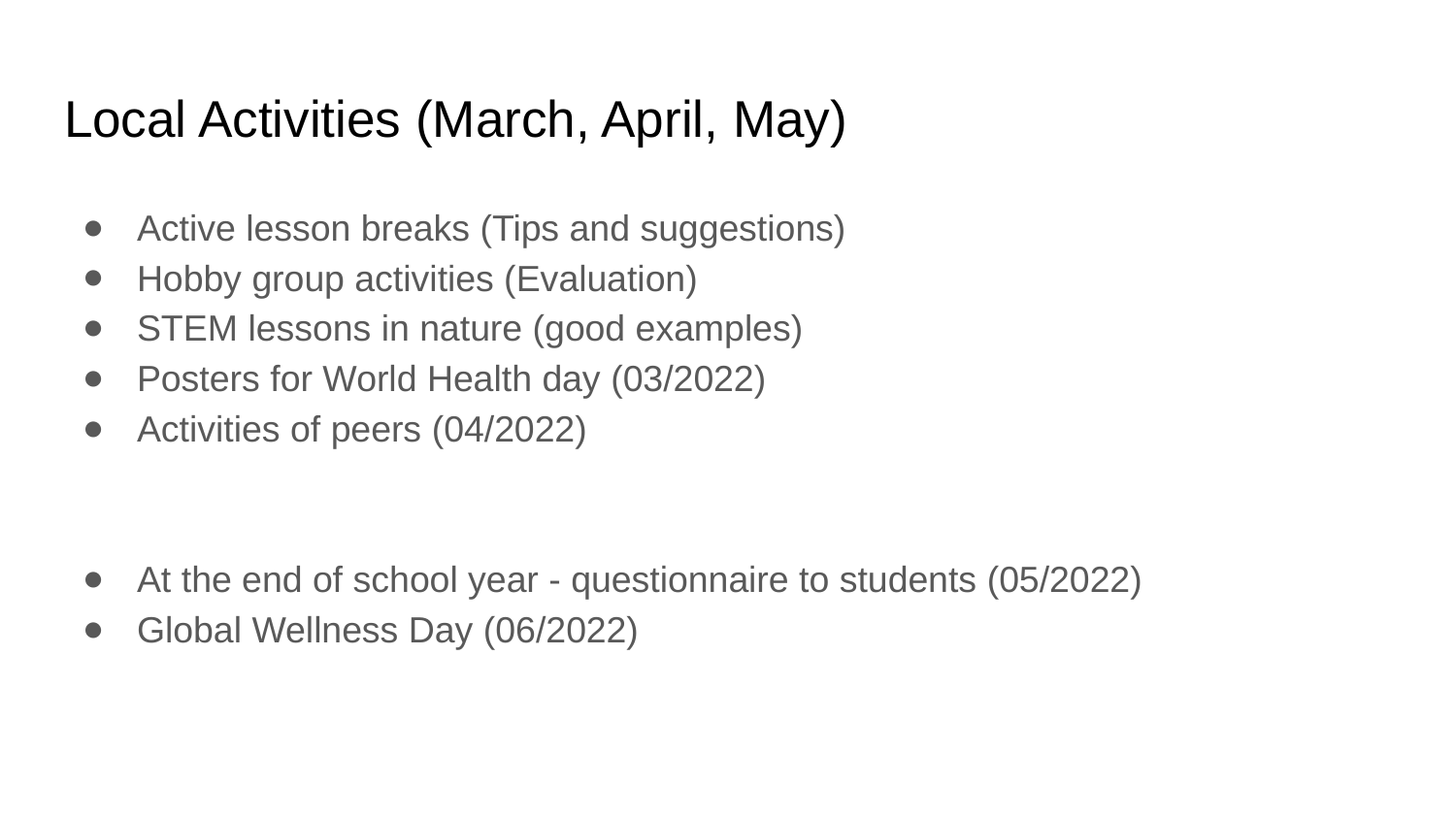

# Local Activities (March, April, May)
Active lesson breaks (Tips and suggestions)
Hobby group activities (Evaluation)
STEM lessons in nature (good examples)
Posters for World Health day (03/2022)
Activities of peers (04/2022)

At the end of school year - questionnaire to students (05/2022)
Global Wellness Day (06/2022)